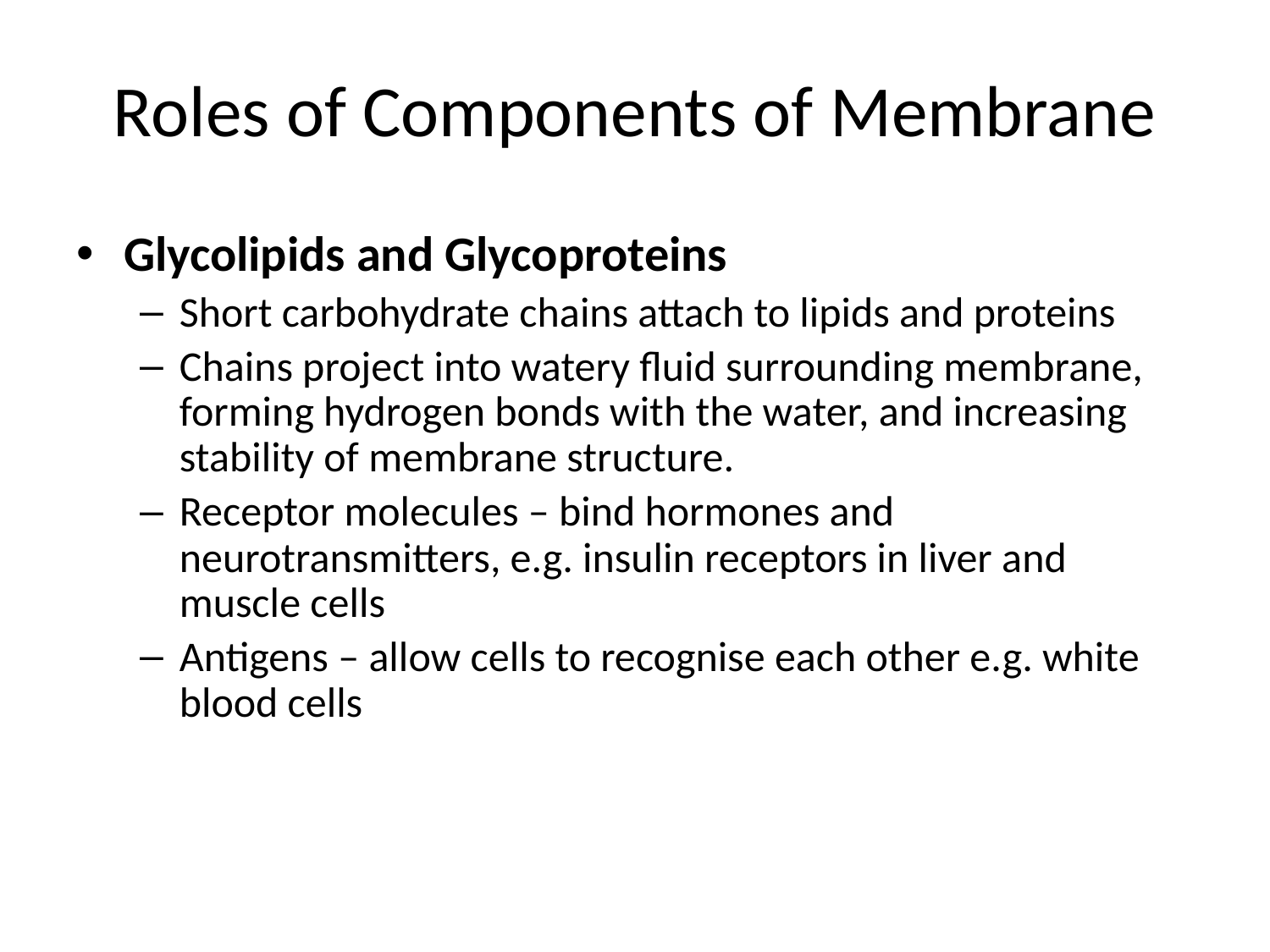

# Roles of Components of Membrane
Glycolipids and Glycoproteins
Short carbohydrate chains attach to lipids and proteins
Chains project into watery fluid surrounding membrane, forming hydrogen bonds with the water, and increasing stability of membrane structure.
Receptor molecules – bind hormones and neurotransmitters, e.g. insulin receptors in liver and muscle cells
Antigens – allow cells to recognise each other e.g. white blood cells